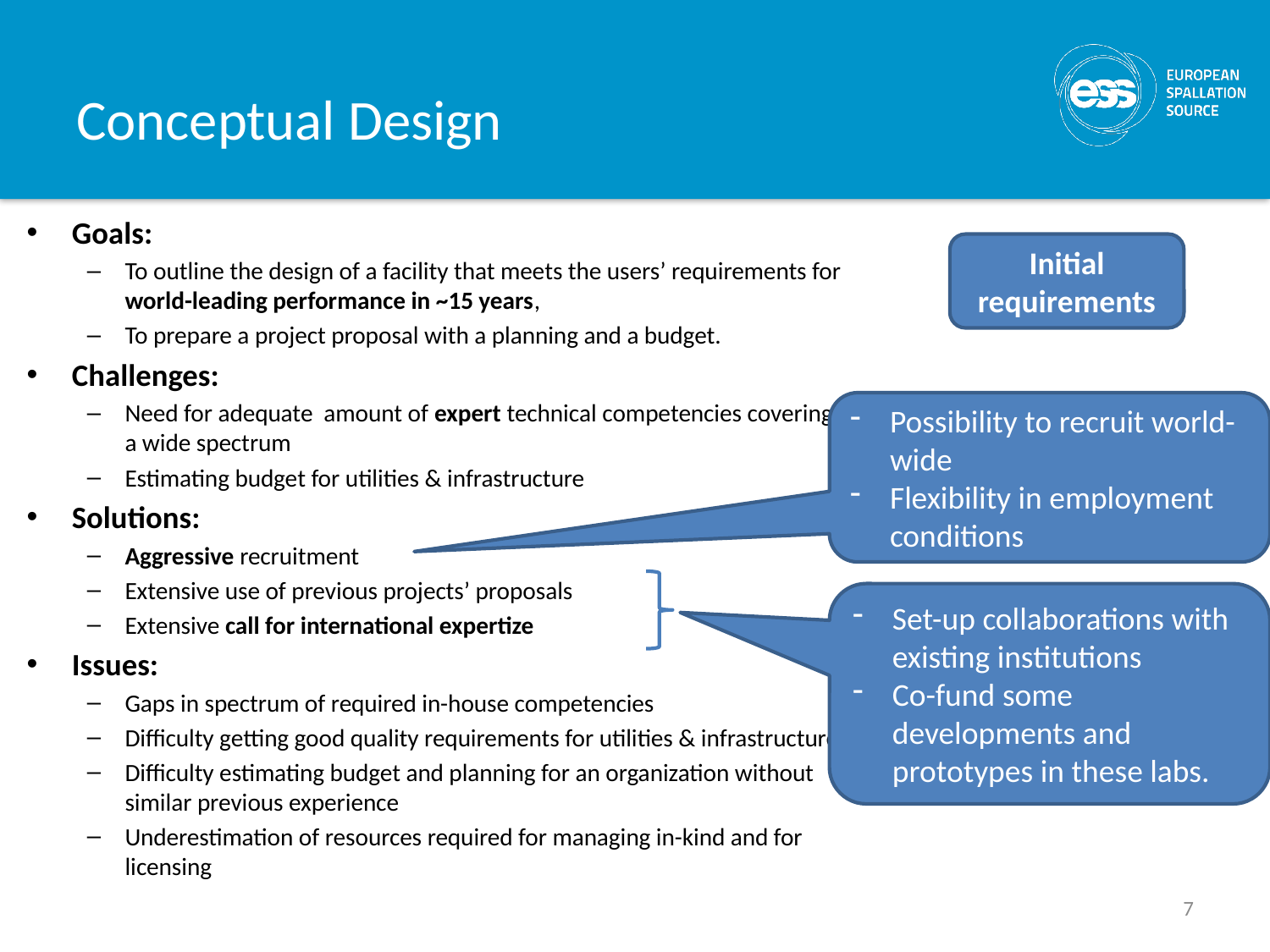

# Conceptual Design
Goals:
To outline the design of a facility that meets the users’ requirements for world-leading performance in ~15 years,
To prepare a project proposal with a planning and a budget.
Challenges:
Need for adequate  amount of expert technical competencies covering a wide spectrum
Estimating budget for utilities & infrastructure
Solutions:
Aggressive recruitment
Extensive use of previous projects’ proposals
Extensive call for international expertize
Issues:
Gaps in spectrum of required in-house competencies
Difficulty getting good quality requirements for utilities & infrastructure
Difficulty estimating budget and planning for an organization without similar previous experience
Underestimation of resources required for managing in-kind and for licensing

Initial requirements
Possibility to recruit world-wide
Flexibility in employment conditions

Set-up collaborations with existing institutions
Co-fund some developments and prototypes in these labs.
7